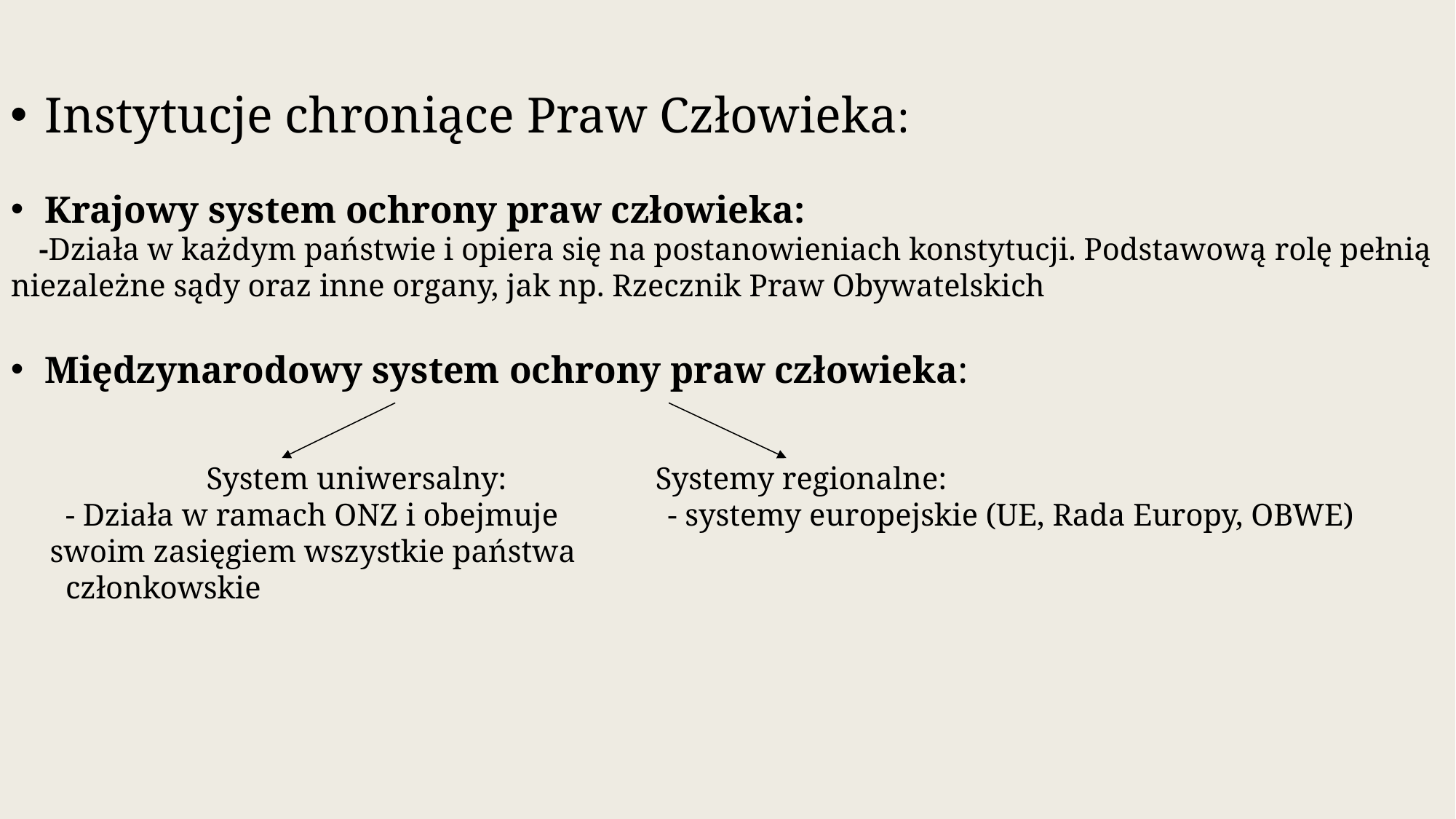

Instytucje chroniące Praw Człowieka:

Krajowy system ochrony praw człowieka:
    -Działa w każdym państwie i opiera się na postanowieniach konstytucji. Podstawową rolę pełnią niezależne sądy oraz inne organy, jak np. Rzecznik Praw Obywatelskich

Międzynarodowy system ochrony praw człowieka:

                         System uniwersalny:                   Systemy regionalne:
       - Działa w ramach ONZ i obejmuje              - systemy europejskie (UE, Rada Europy, OBWE)
     swoim zasięgiem wszystkie państwa
       członkowskie